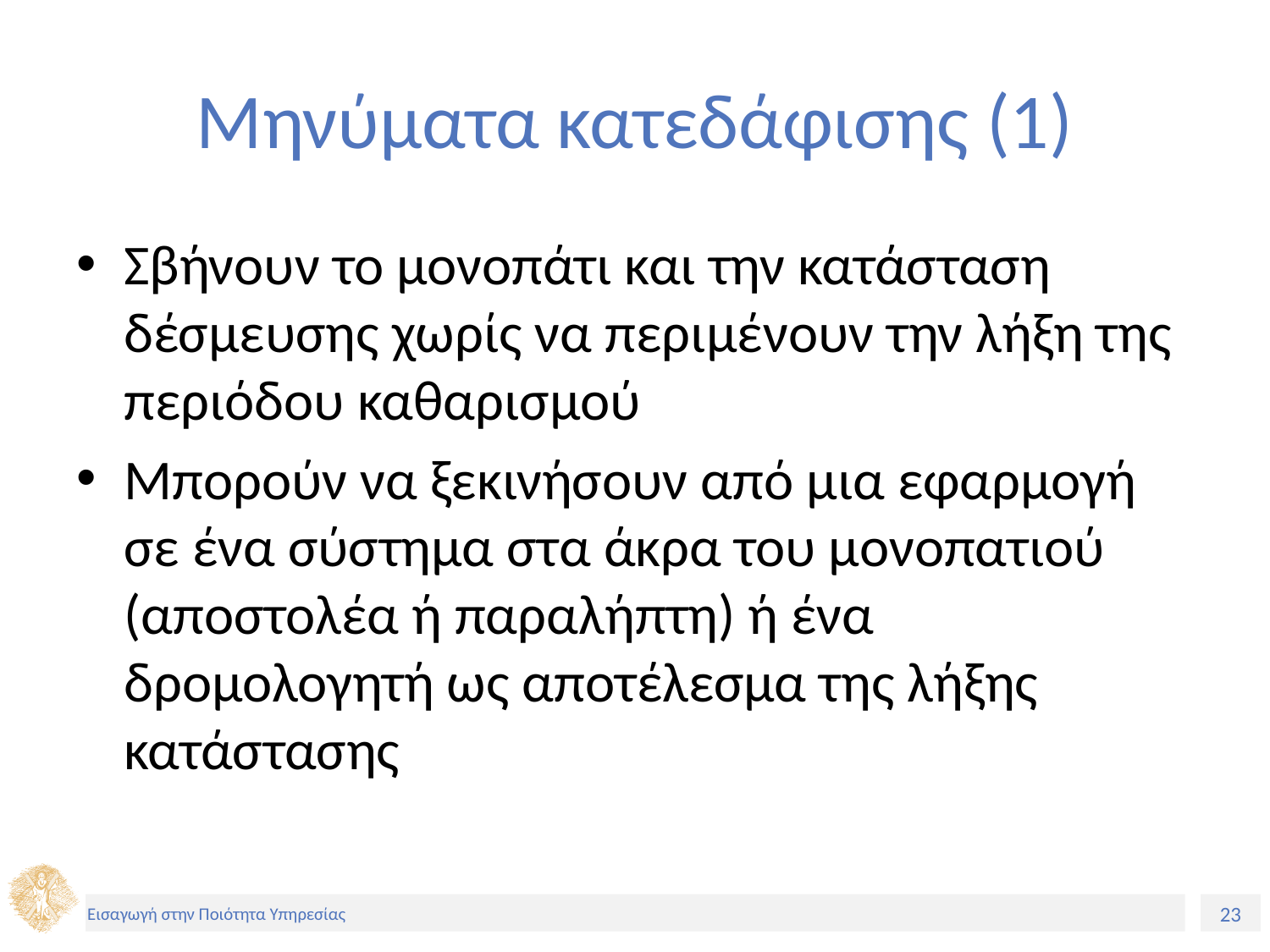

# Μηνύματα κατεδάφισης (1)
Σβήνουν το μονοπάτι και την κατάσταση δέσμευσης χωρίς να περιμένουν την λήξη της περιόδου καθαρισμού
Μπορούν να ξεκινήσουν από μια εφαρμογή σε ένα σύστημα στα άκρα του μονοπατιού (αποστολέα ή παραλήπτη) ή ένα δρομολογητή ως αποτέλεσμα της λήξης κατάστασης